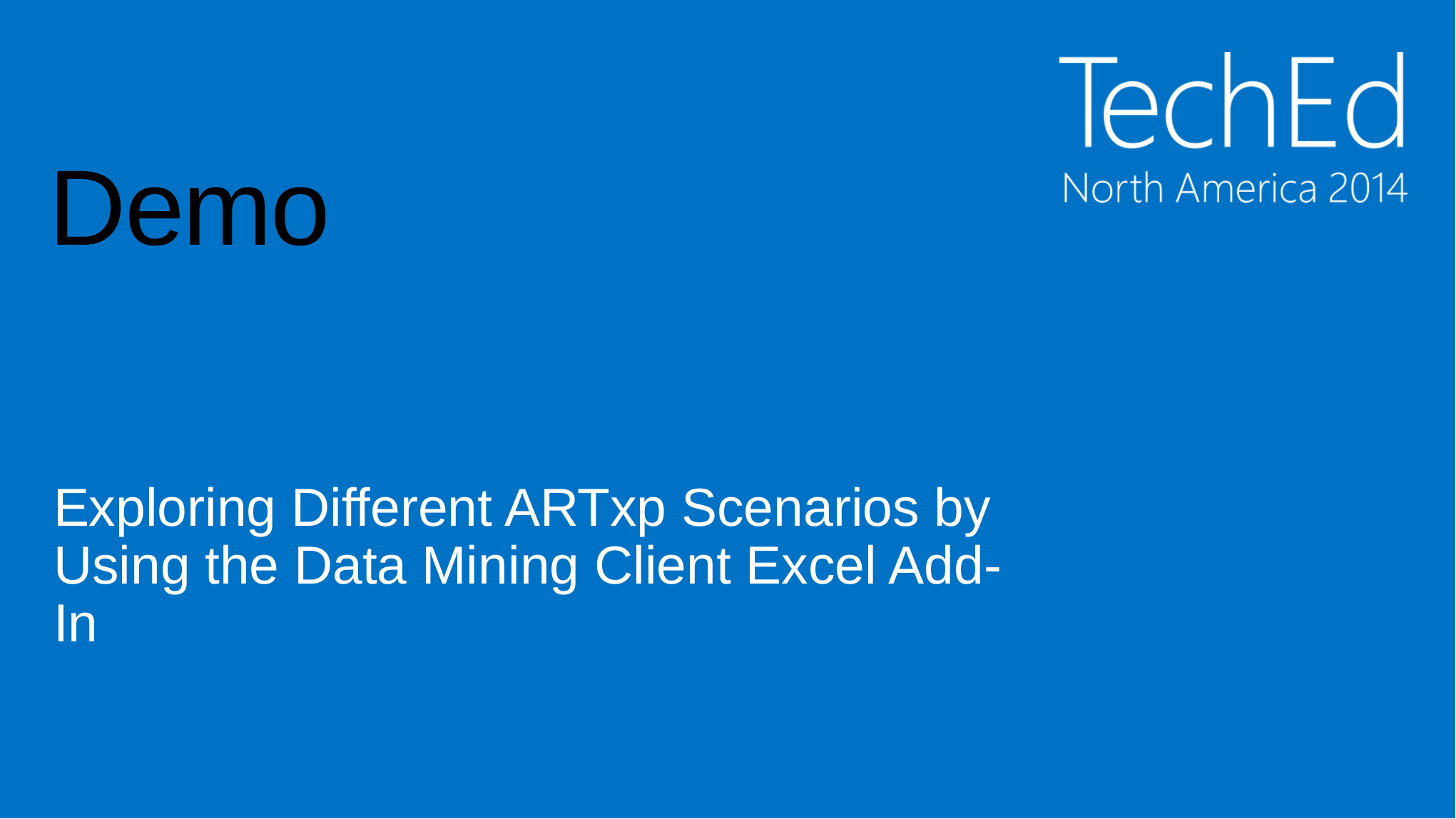

# Demo
Exploring Different ARTxp Scenarios by Using the Data Mining Client Excel Add-In